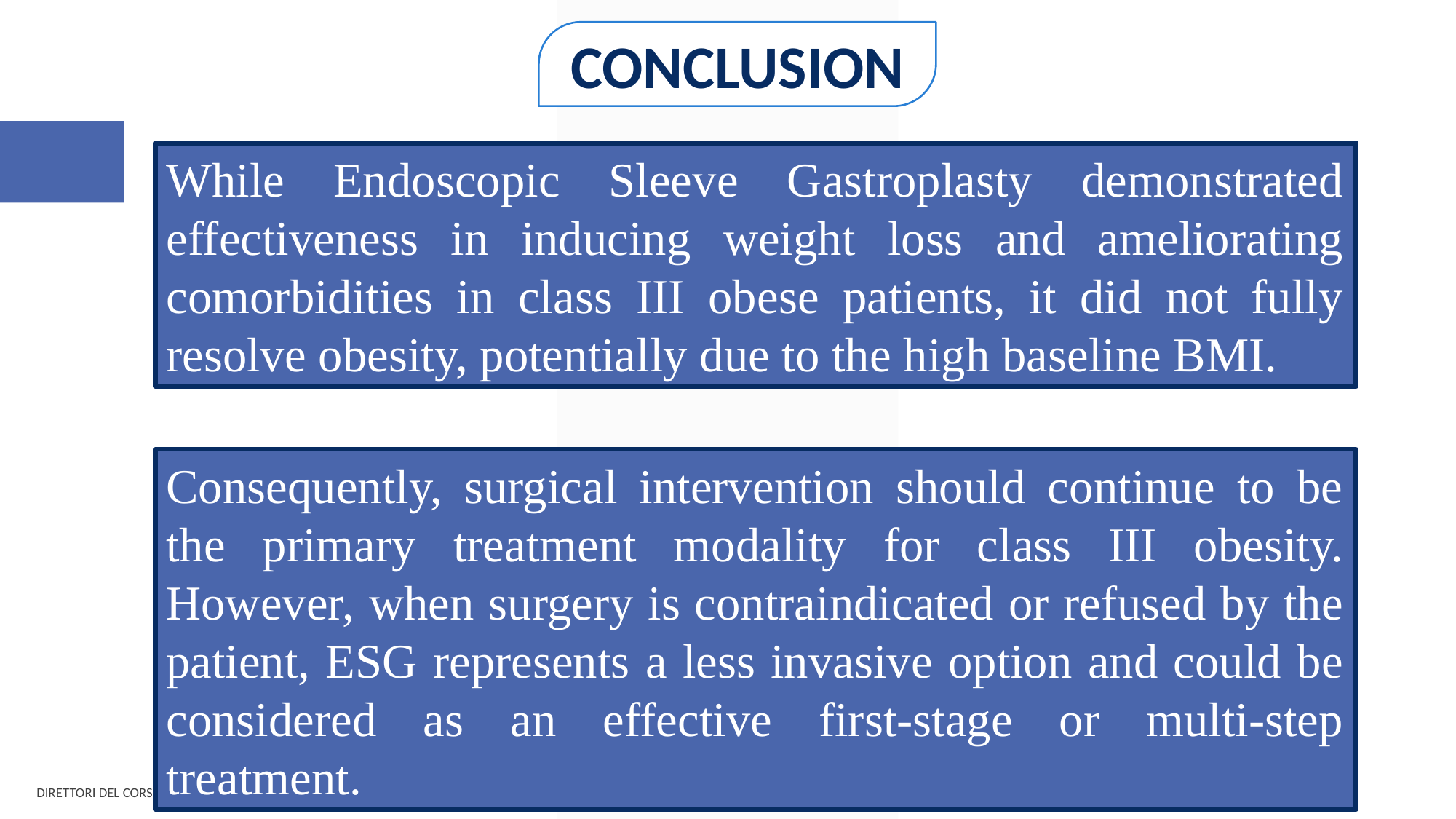

CONCLUSION
While Endoscopic Sleeve Gastroplasty demonstrated effectiveness in inducing weight loss and ameliorating comorbidities in class III obese patients, it did not fully resolve obesity, potentially due to the high baseline BMI.
Consequently, surgical intervention should continue to be the primary treatment modality for class III obesity. However, when surgery is contraindicated or refused by the patient, ESG represents a less invasive option and could be considered as an effective first-stage or multi-step treatment.